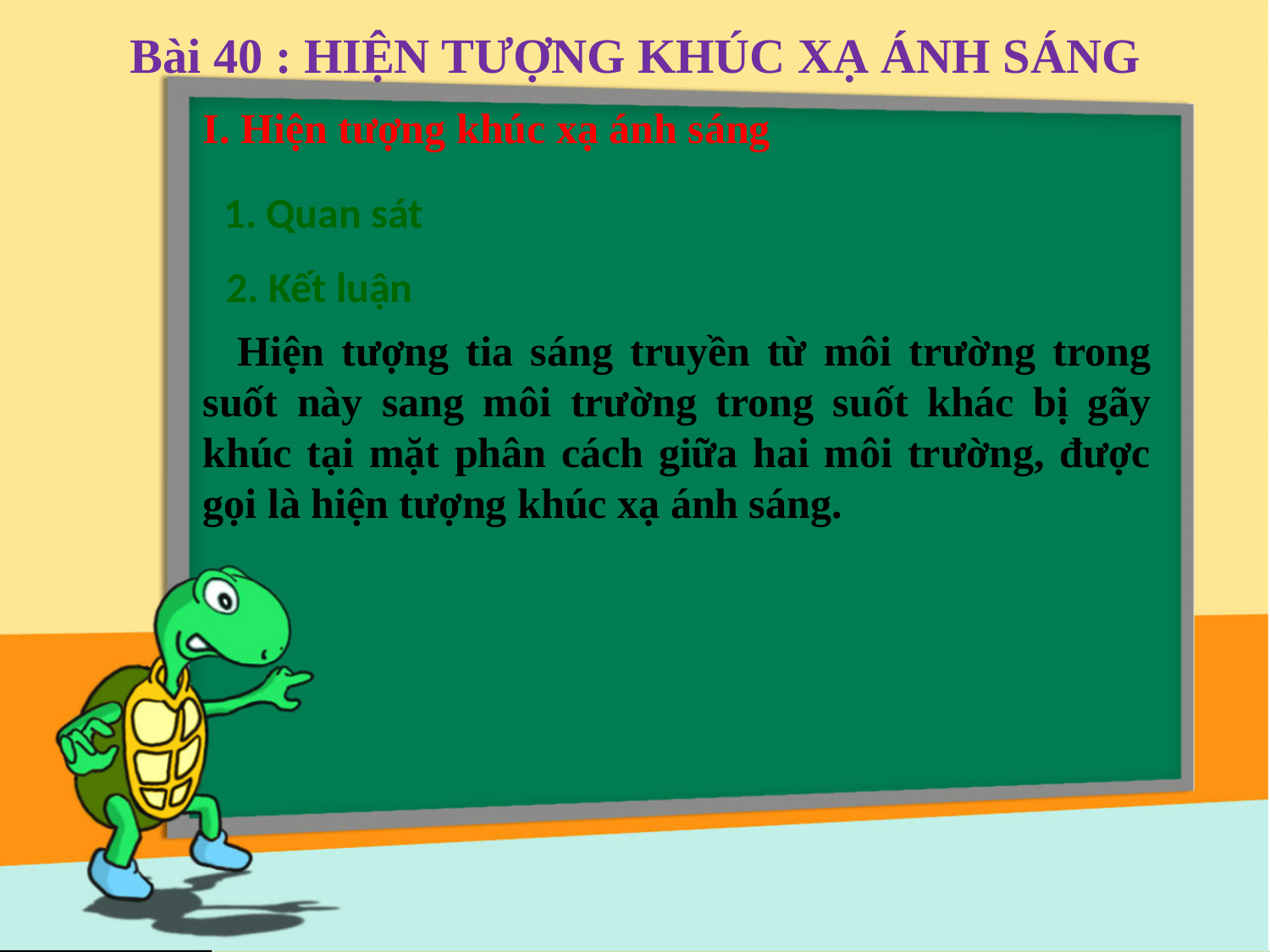

Bài 40 : HIỆN TƯỢNG KHÚC XẠ ÁNH SÁNG
I. Hiện tượng khúc xạ ánh sáng
1. Quan sát
2. Kết luận
  Hiện tượng tia sáng truyền từ môi trường trong suốt này sang môi trường trong suốt khác bị gãy khúc tại mặt phân cách giữa hai môi trường, được gọi là hiện tượng khúc xạ ánh sáng.